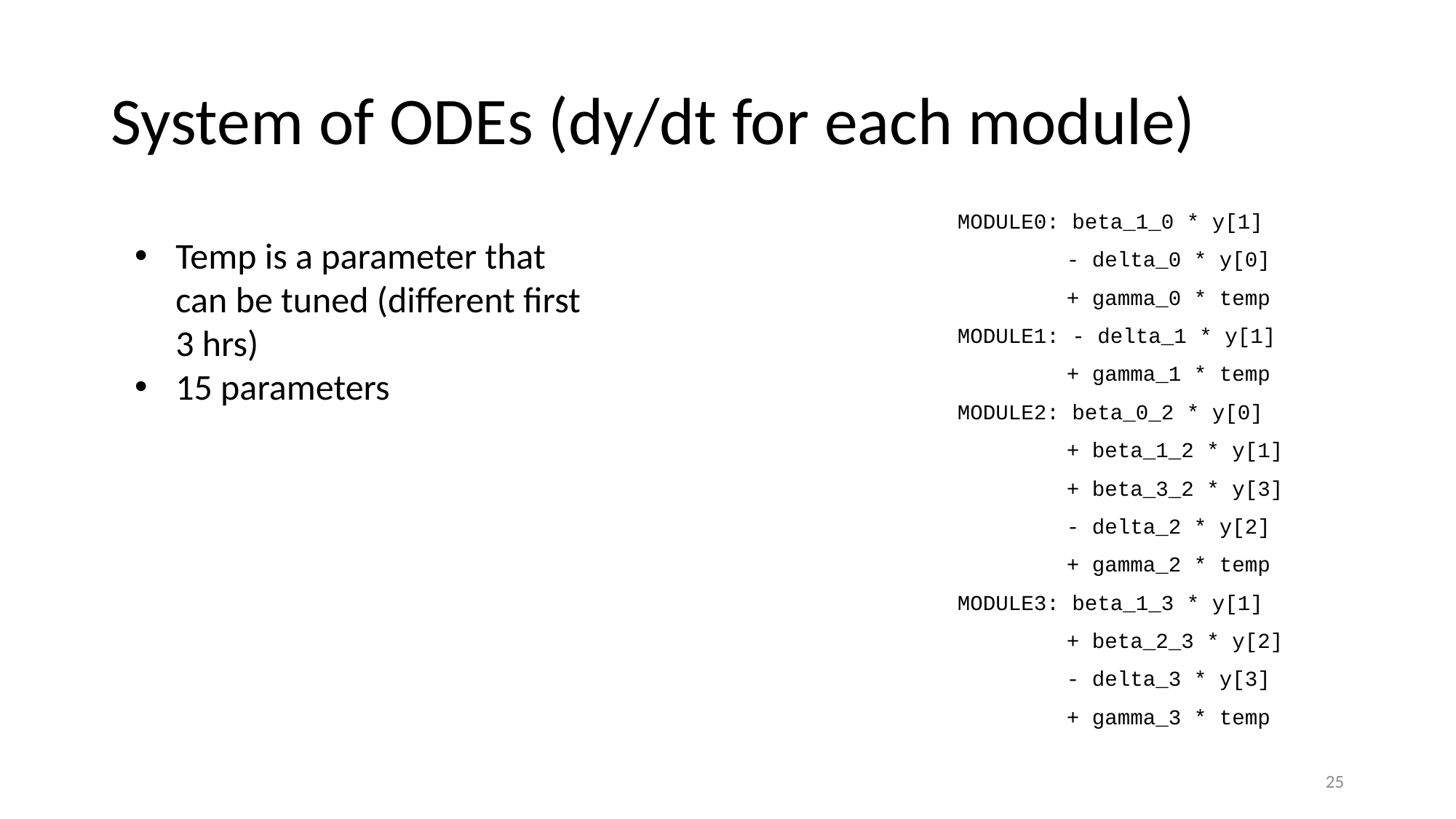

# System of ODEs (dy/dt for each module)
MODULE0: beta_1_0 * y[1]
	- delta_0 * y[0]
	+ gamma_0 * temp
MODULE1: - delta_1 * y[1]
	+ gamma_1 * temp
MODULE2: beta_0_2 * y[0]
	+ beta_1_2 * y[1]
	+ beta_3_2 * y[3]
	- delta_2 * y[2]
	+ gamma_2 * temp
MODULE3: beta_1_3 * y[1]
	+ beta_2_3 * y[2]
	- delta_3 * y[3]
	+ gamma_3 * temp

Temp is a parameter that can be tuned (different first 3 hrs)
15 parameters
25